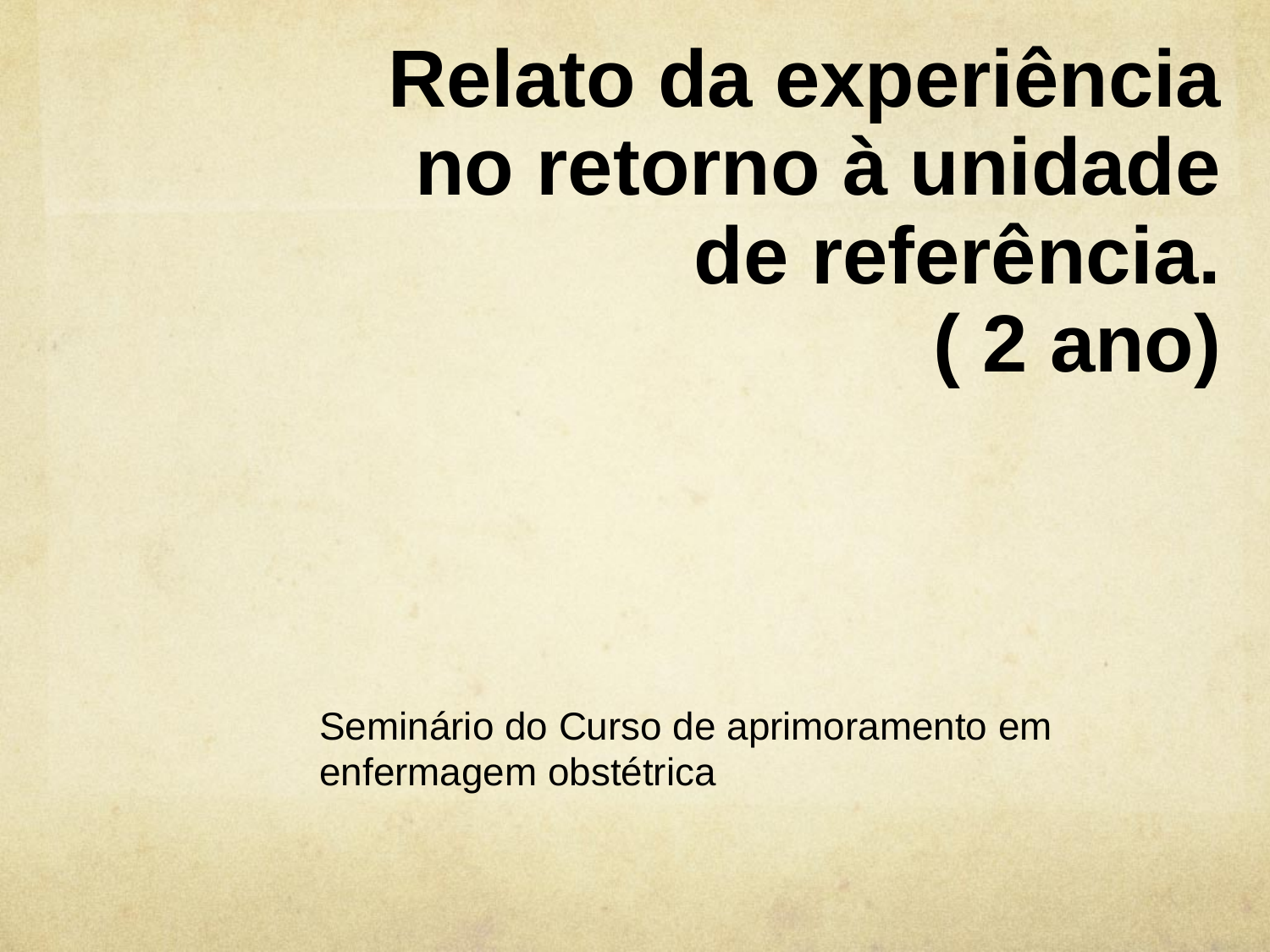

# Relato da experiência no retorno à unidade de referência. ( 2 ano)
Seminário do Curso de aprimoramento em enfermagem obstétrica